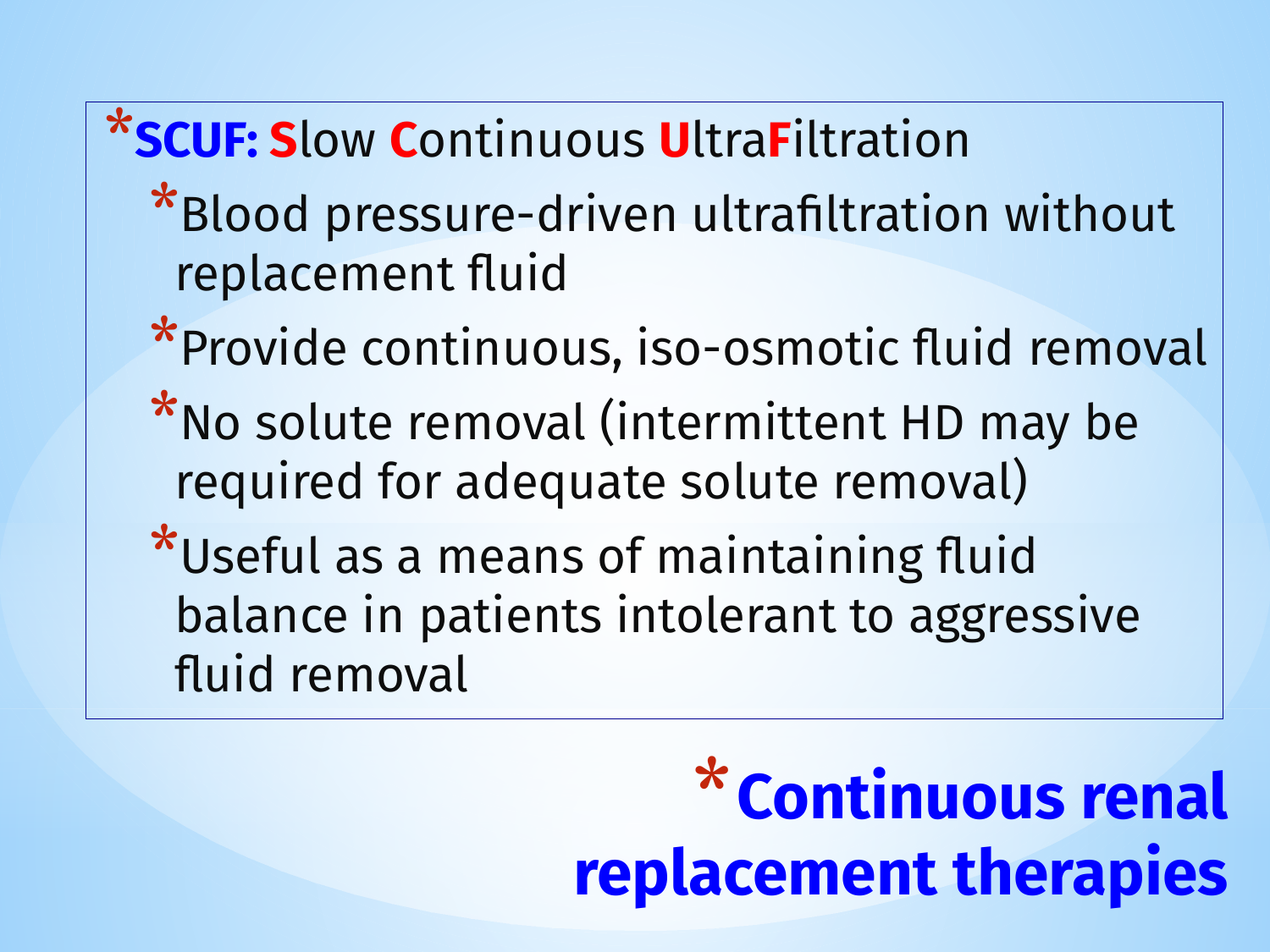

SCUF: Slow Continuous UltraFiltration
Blood pressure-driven ultrafiltration without replacement fluid
Provide continuous, iso-osmotic fluid removal
No solute removal (intermittent HD may be required for adequate solute removal)
Useful as a means of maintaining fluid balance in patients intolerant to aggressive fluid removal
# Continuous renal replacement therapies